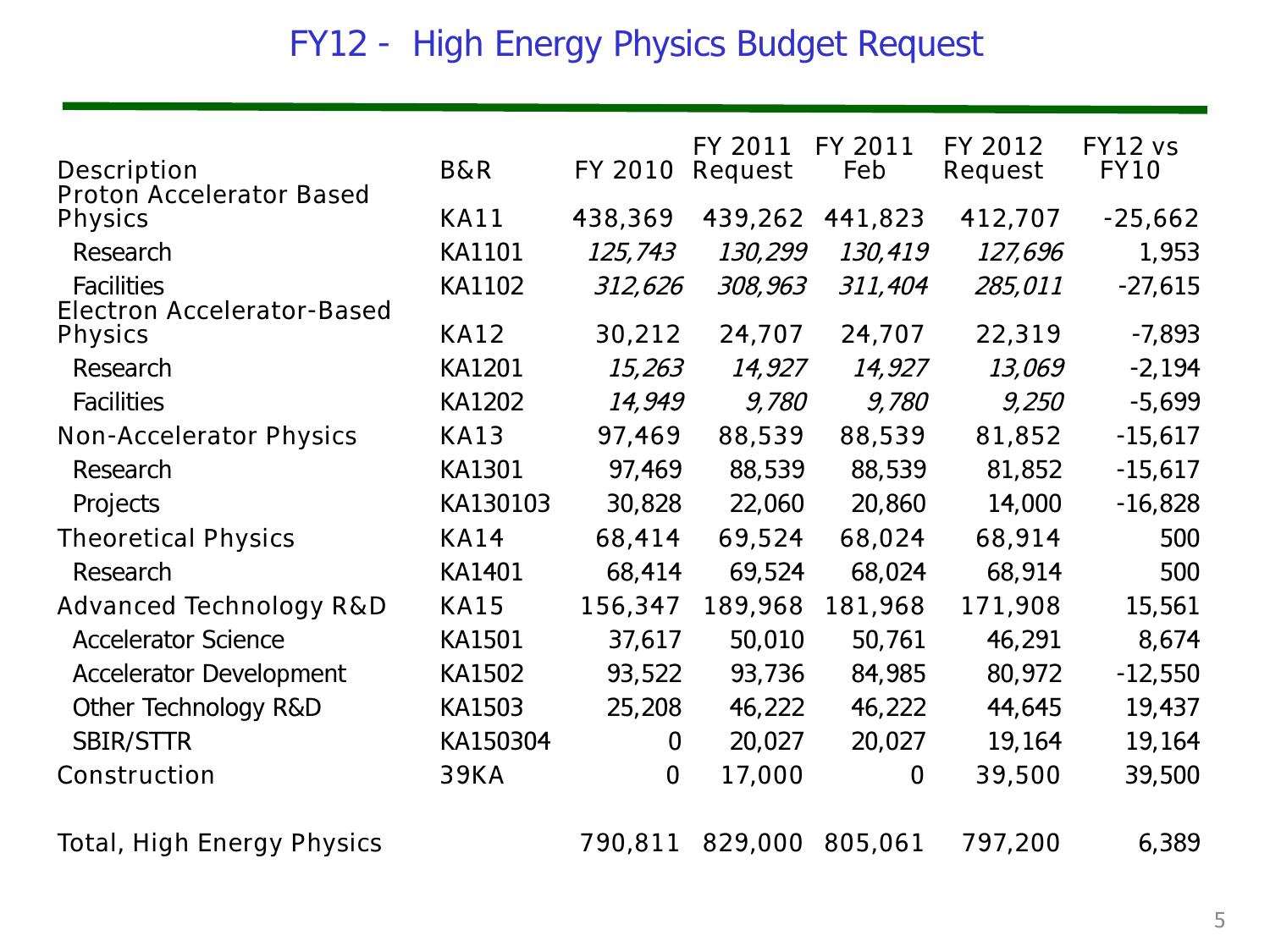

FY12 -  High Energy Physics Budget Request
| Description | B&R | FY 2010 | FY 2011 Request | FY 2011 Feb | FY 2012 Request | FY12 vs FY10 |
| --- | --- | --- | --- | --- | --- | --- |
| Proton Accelerator Based Physics | KA11 | 438,369 | 439,262 | 441,823 | 412,707 | -25,662 |
| Research | KA1101 | 125,743 | 130,299 | 130,419 | 127,696 | 1,953 |
| Facilities | KA1102 | 312,626 | 308,963 | 311,404 | 285,011 | -27,615 |
| Electron Accelerator-Based Physics | KA12 | 30,212 | 24,707 | 24,707 | 22,319 | -7,893 |
| Research | KA1201 | 15,263 | 14,927 | 14,927 | 13,069 | -2,194 |
| Facilities | KA1202 | 14,949 | 9,780 | 9,780 | 9,250 | -5,699 |
| Non-Accelerator Physics | KA13 | 97,469 | 88,539 | 88,539 | 81,852 | -15,617 |
| Research | KA1301 | 97,469 | 88,539 | 88,539 | 81,852 | -15,617 |
| Projects | KA130103 | 30,828 | 22,060 | 20,860 | 14,000 | -16,828 |
| Theoretical Physics | KA14 | 68,414 | 69,524 | 68,024 | 68,914 | 500 |
| Research | KA1401 | 68,414 | 69,524 | 68,024 | 68,914 | 500 |
| Advanced Technology R&D | KA15 | 156,347 | 189,968 | 181,968 | 171,908 | 15,561 |
| Accelerator Science | KA1501 | 37,617 | 50,010 | 50,761 | 46,291 | 8,674 |
| Accelerator Development | KA1502 | 93,522 | 93,736 | 84,985 | 80,972 | -12,550 |
| Other Technology R&D | KA1503 | 25,208 | 46,222 | 46,222 | 44,645 | 19,437 |
| SBIR/STTR | KA150304 | 0 | 20,027 | 20,027 | 19,164 | 19,164 |
| Construction | 39KA | 0 | 17,000 | 0 | 39,500 | 39,500 |
|  |  |  |  |  |  |  |
| Total, High Energy Physics |  | 790,811 | 829,000 | 805,061 | 797,200 | 6,389 |
5